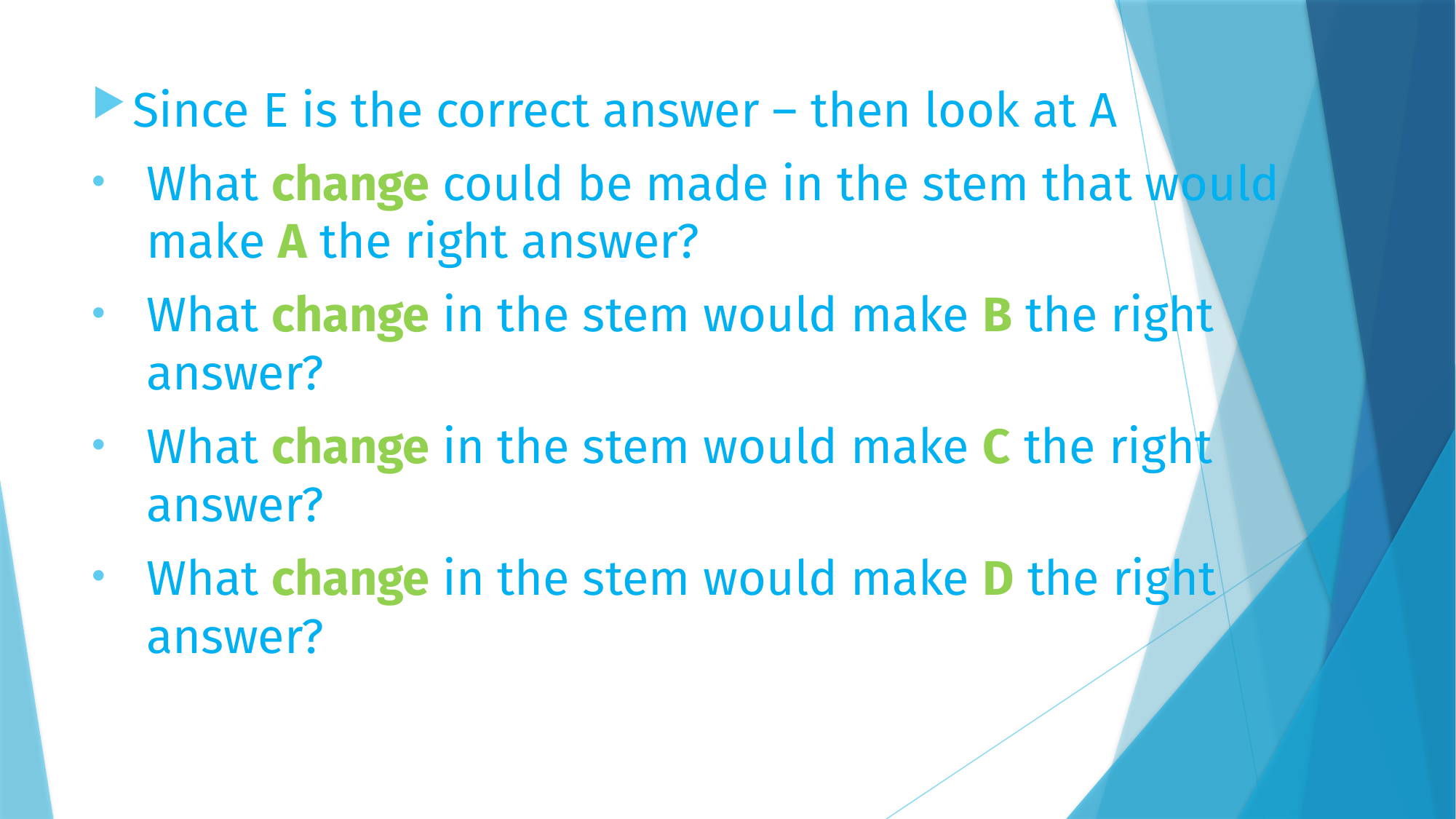

#
Since E is the correct answer – then look at A
What change could be made in the stem that would make A the right answer?
What change in the stem would make B the right answer?
What change in the stem would make C the right answer?
What change in the stem would make D the right answer?